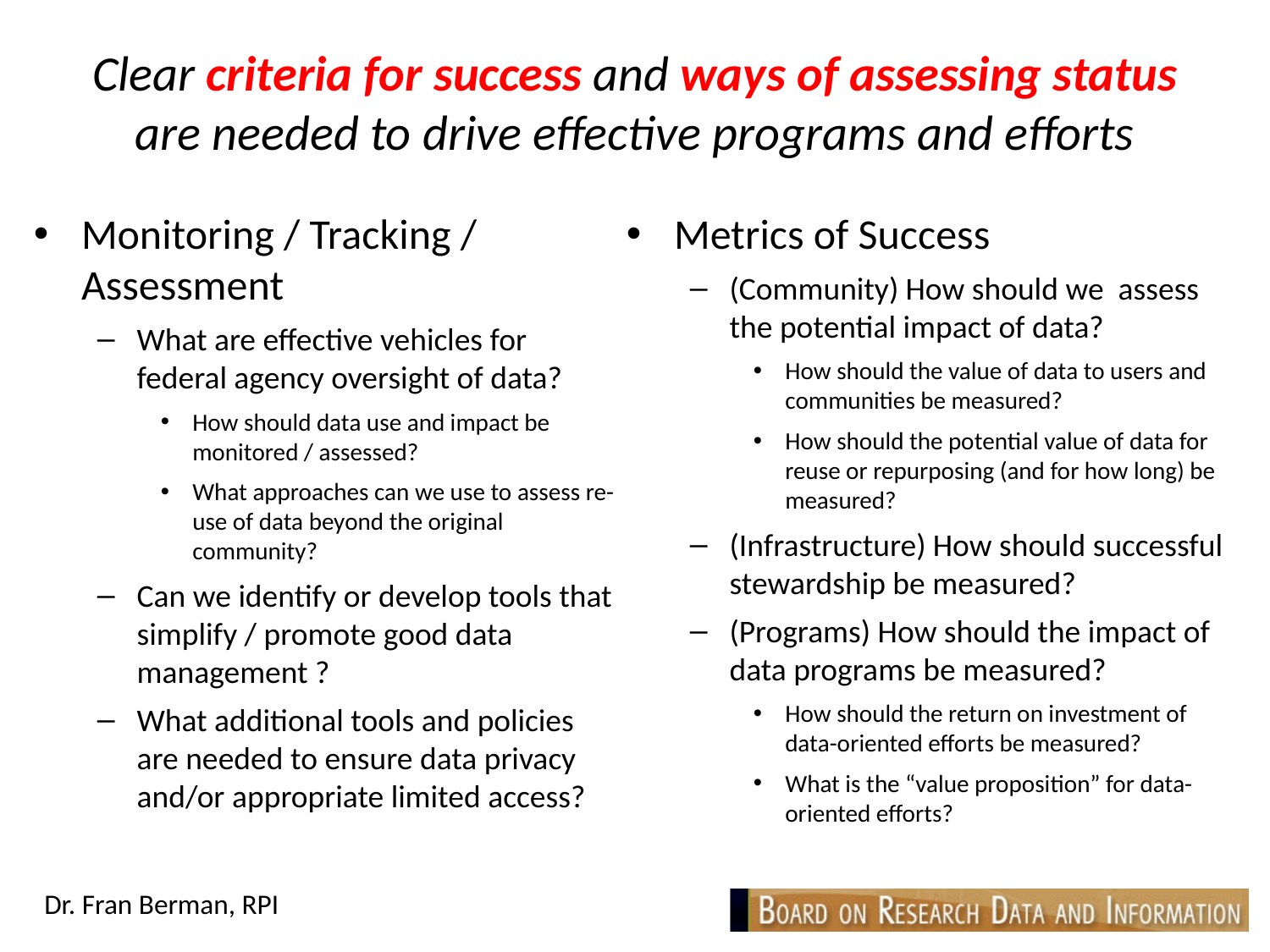

# Clear criteria for success and ways of assessing status are needed to drive effective programs and efforts
Monitoring / Tracking / Assessment
What are effective vehicles for federal agency oversight of data?
How should data use and impact be monitored / assessed?
What approaches can we use to assess re-use of data beyond the original community?
Can we identify or develop tools that simplify / promote good data management ?
What additional tools and policies are needed to ensure data privacy and/or appropriate limited access?
Metrics of Success
(Community) How should we  assess the potential impact of data?
How should the value of data to users and communities be measured?
How should the potential value of data for reuse or repurposing (and for how long) be measured?
(Infrastructure) How should successful stewardship be measured?
(Programs) How should the impact of data programs be measured?
How should the return on investment of data-oriented efforts be measured?
What is the “value proposition” for data-oriented efforts?